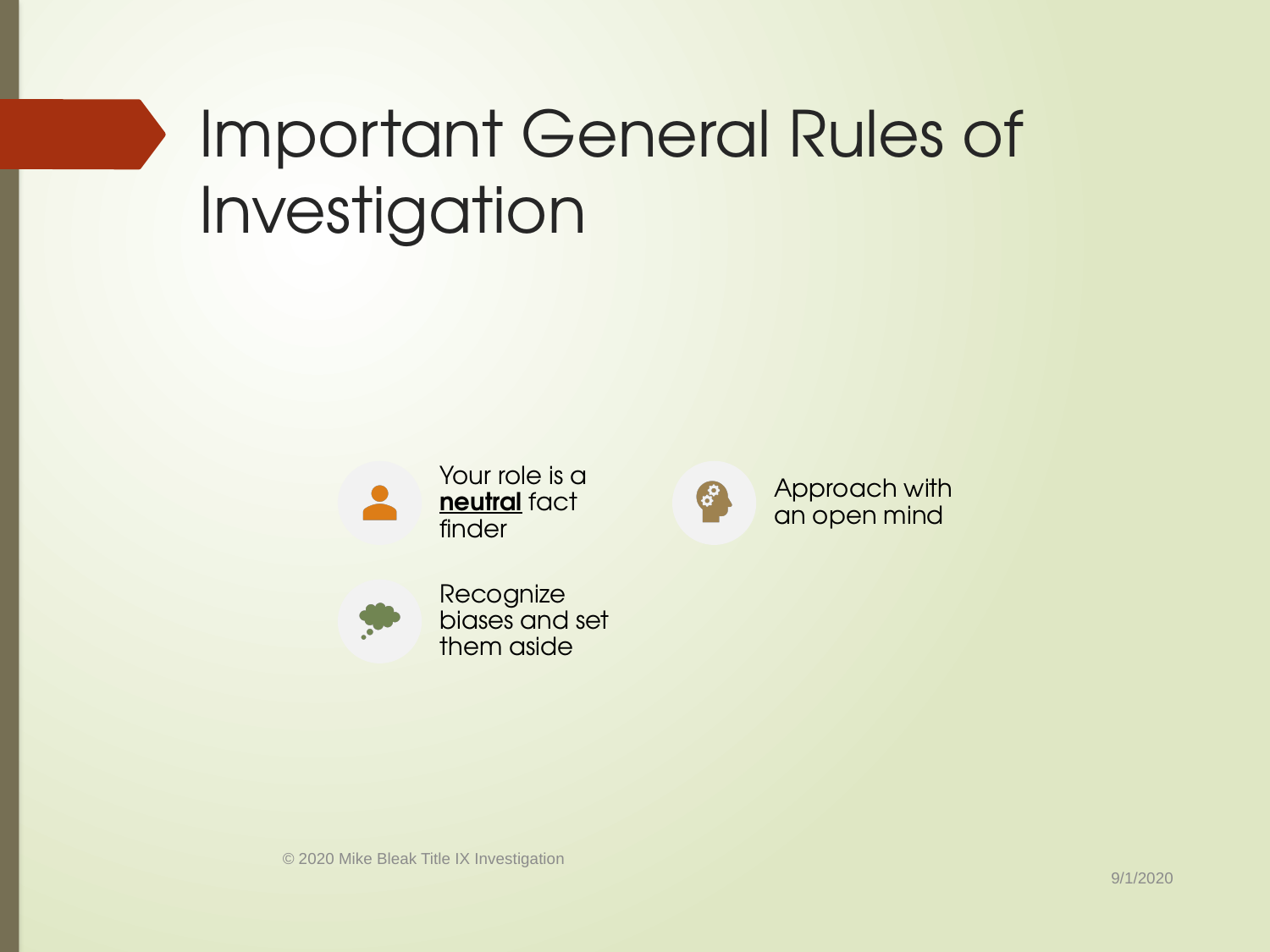

# Important General Rules of Investigation

18
Your role is a neutral fact finder
Approach with an open mind
Recognize biases and set them aside
9/1/2020
© 2020 Mike Bleak Title IX Investigation